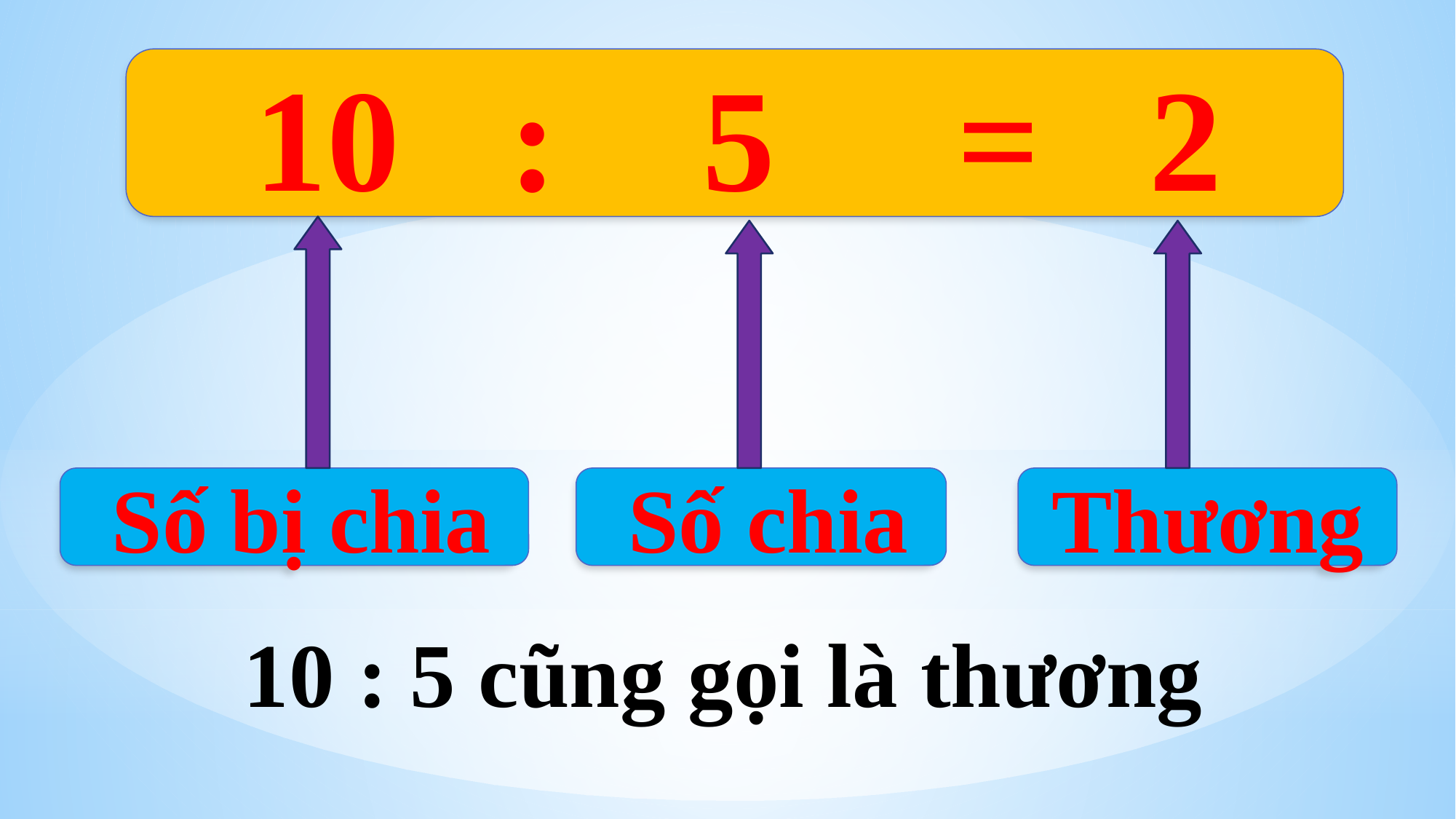

10   :    5     =   2

  Số chia
  Số bị chia
 Thương
  10 : 5 cũng gọi là thương